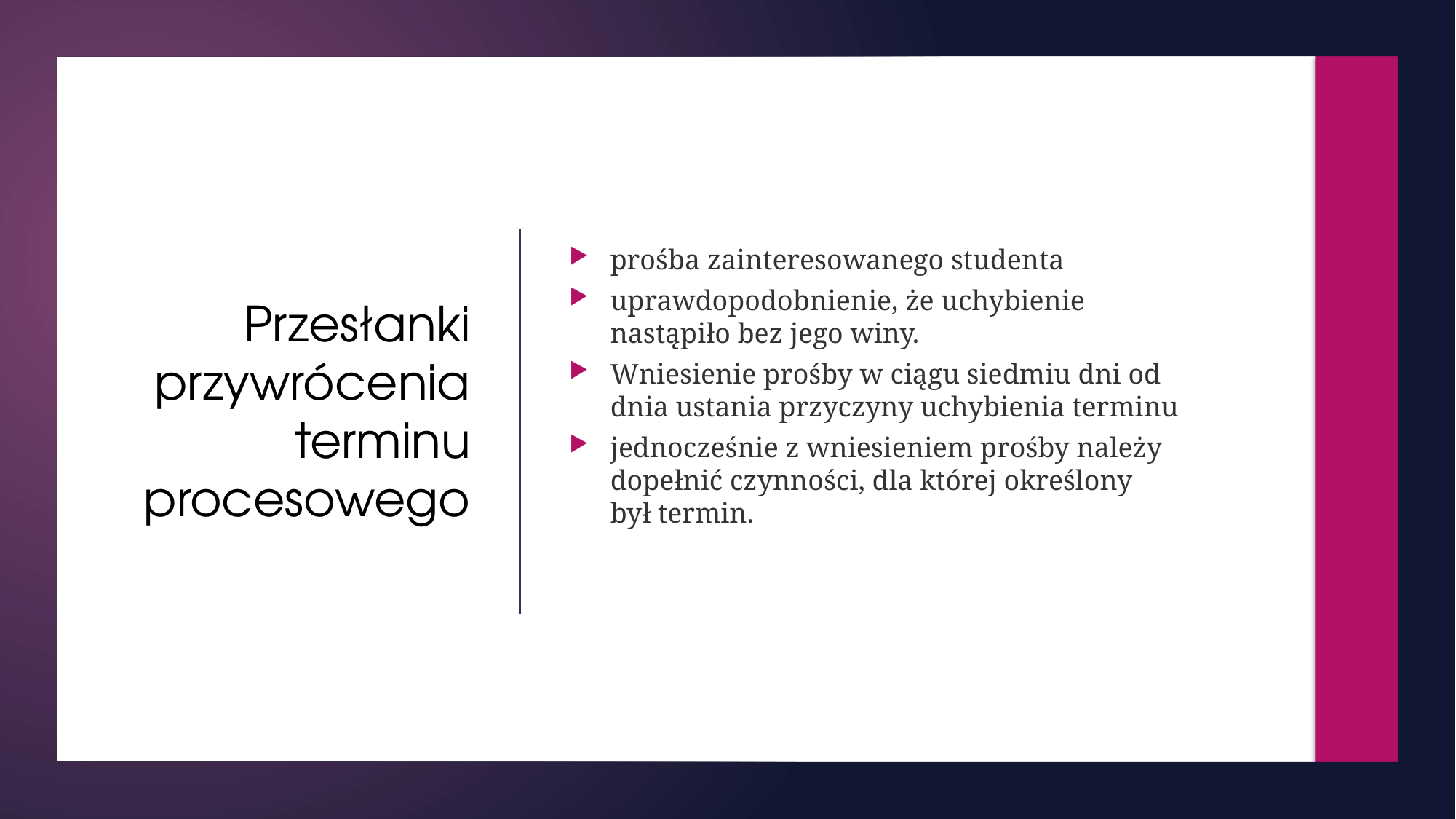

prośba zainteresowanego studenta
uprawdopodobnienie, że uchybienie nastąpiło bez jego winy.
Wniesienie prośby w ciągu siedmiu dni od dnia ustania przyczyny uchybienia terminu
jednocześnie z wniesieniem prośby należy dopełnić czynności, dla której określony był termin.

# Przesłanki przywrócenia terminu procesowego